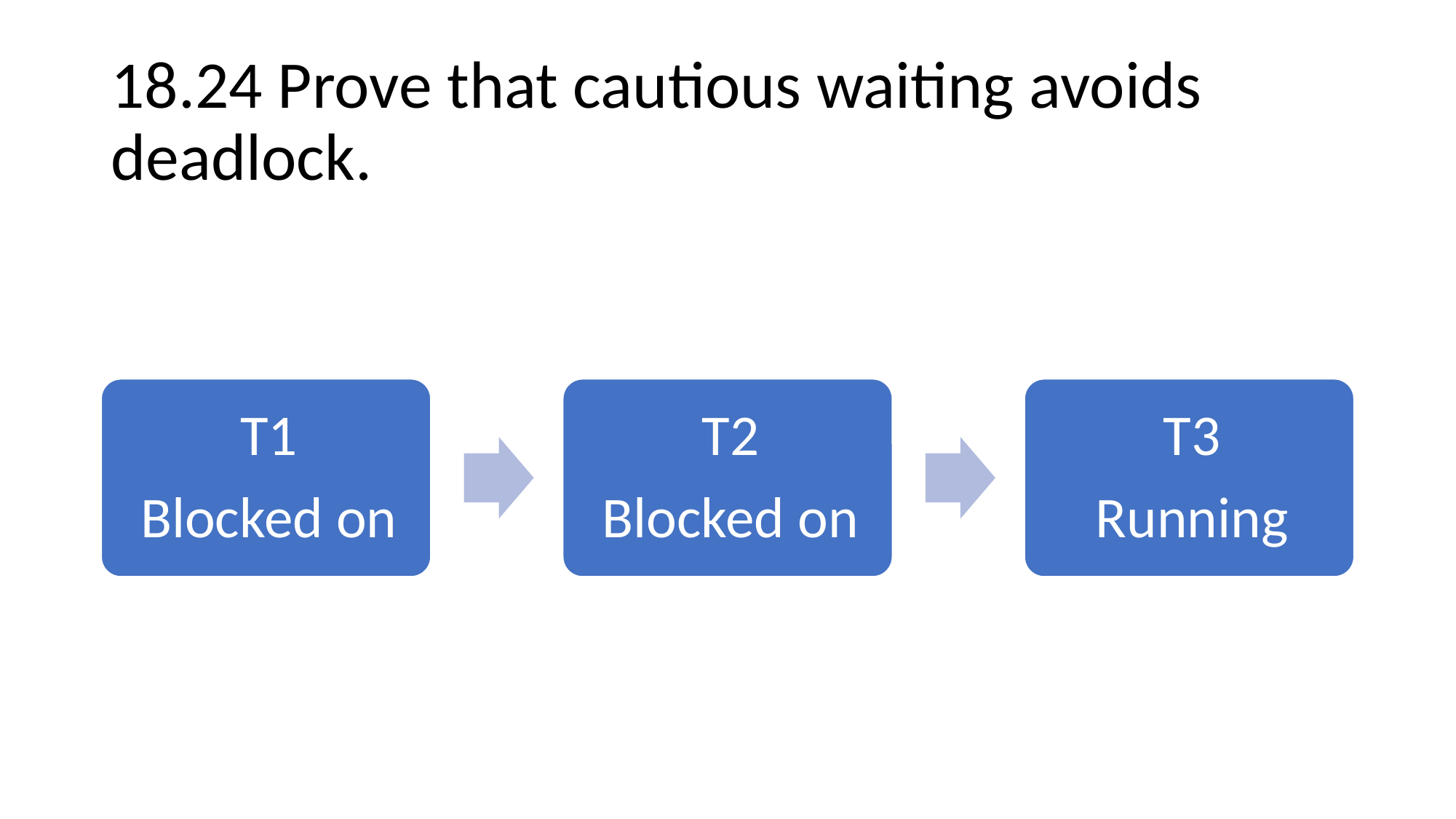

# 18.24 Prove that cautious waiting avoids deadlock.
T1
Blocked on

T2
Blocked on

T3
Running